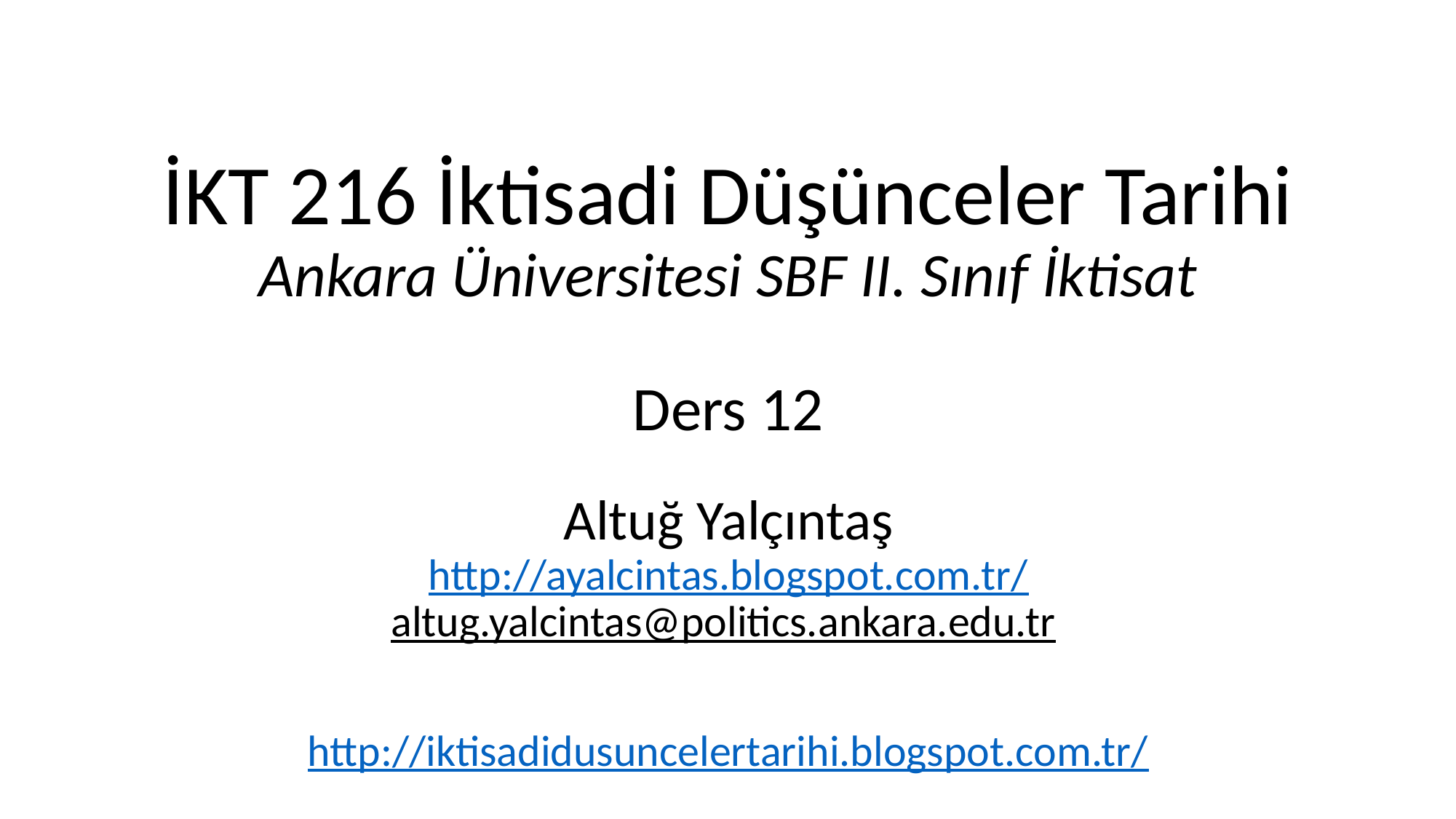

# İKT 216 İktisadi Düşünceler Tarihi Ankara Üniversitesi SBF II. Sınıf İktisat Ders 12 Altuğ Yalçıntaş http://ayalcintas.blogspot.com.tr/ altug.yalcintas@politics.ankara.edu.tr http://iktisadidusuncelertarihi.blogspot.com.tr/